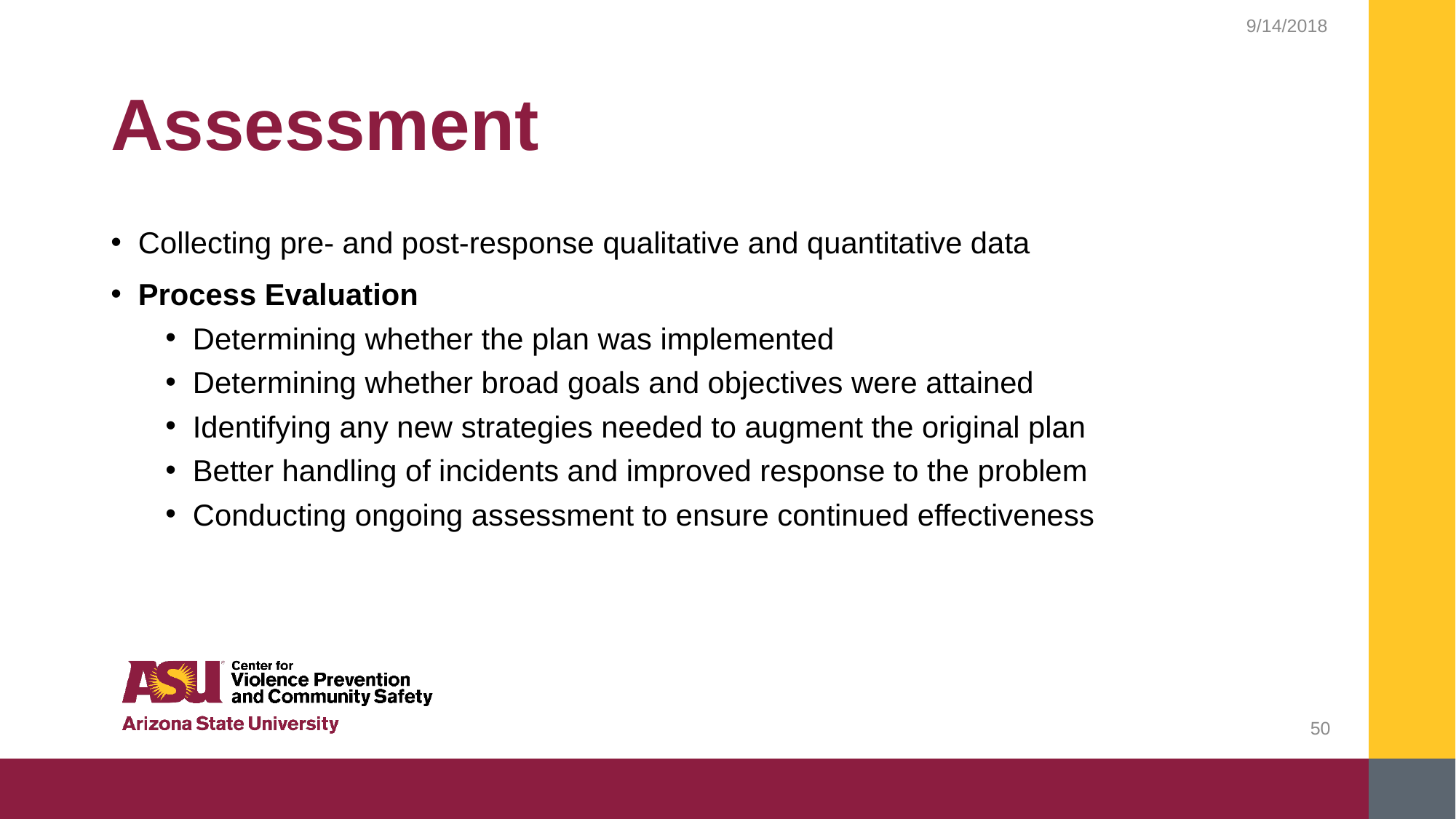

9/14/2018
# Assessment
Collecting pre- and post-response qualitative and quantitative data
Process Evaluation
Determining whether the plan was implemented
Determining whether broad goals and objectives were attained
Identifying any new strategies needed to augment the original plan
Better handling of incidents and improved response to the problem
Conducting ongoing assessment to ensure continued effectiveness

50